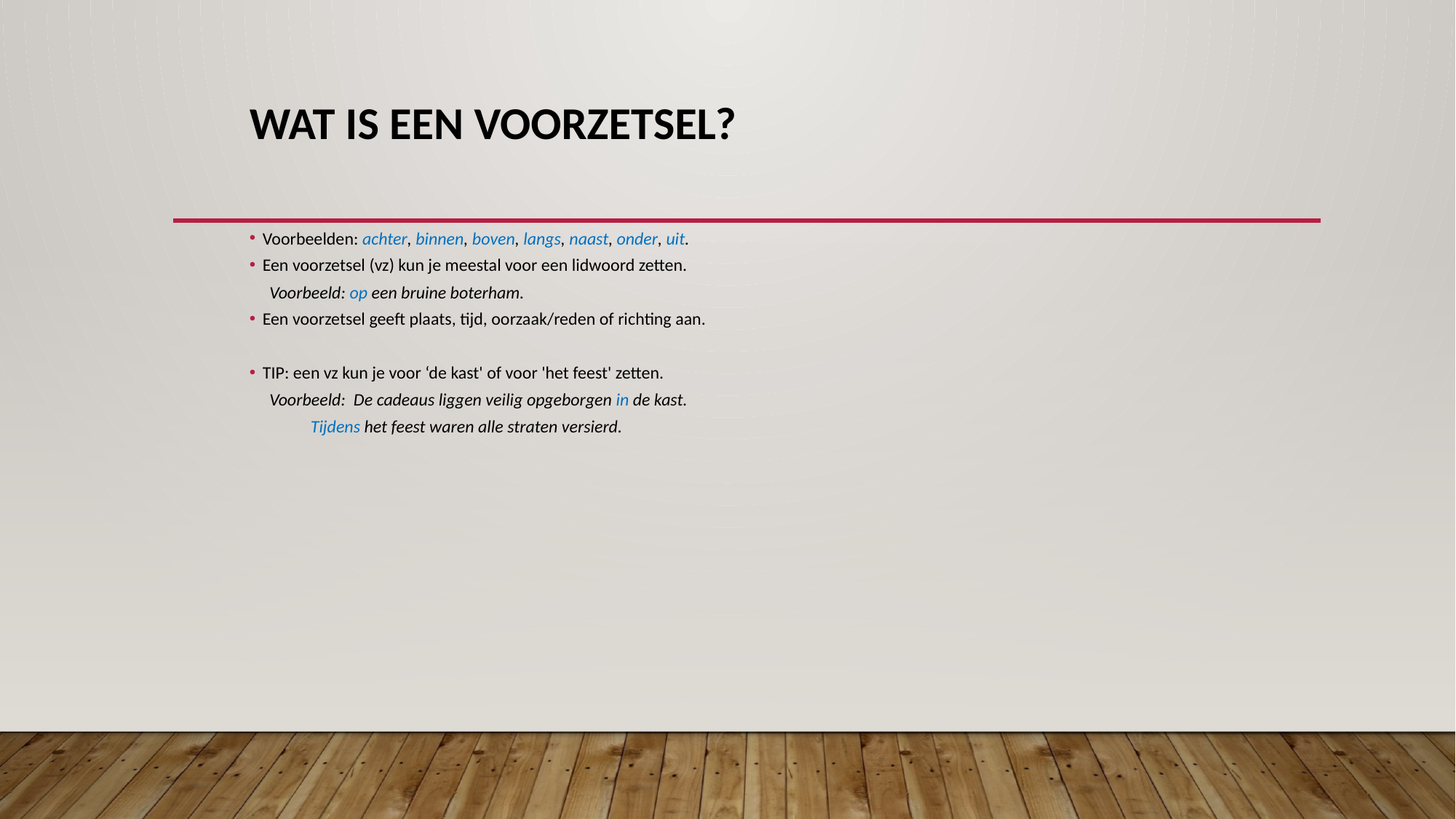

# Wat is een voorzetsel?

Voorbeelden: achter, binnen, boven, langs, naast, onder, uit.
Een voorzetsel (vz) kun je meestal voor een lidwoord zetten.
     Voorbeeld: op een bruine boterham.
Een voorzetsel geeft plaats, tijd, oorzaak/reden of richting aan.

TIP: een vz kun je voor ‘de kast' of voor 'het feest' zetten.
     Voorbeeld:  De cadeaus liggen veilig opgeborgen in de kast.
	            Tijdens het feest waren alle straten versierd.